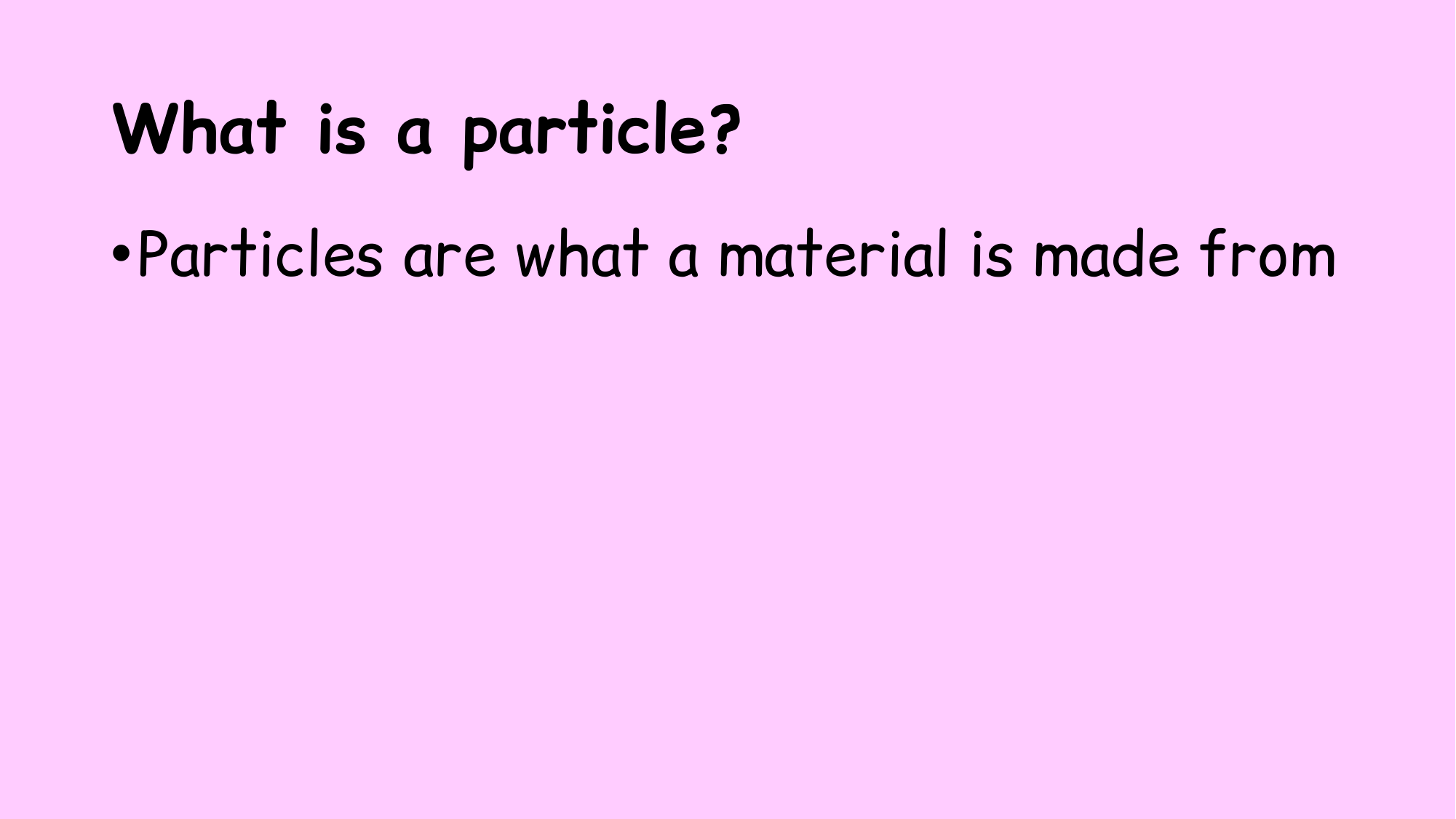

# What is a particle?
Particles are what a material is made from